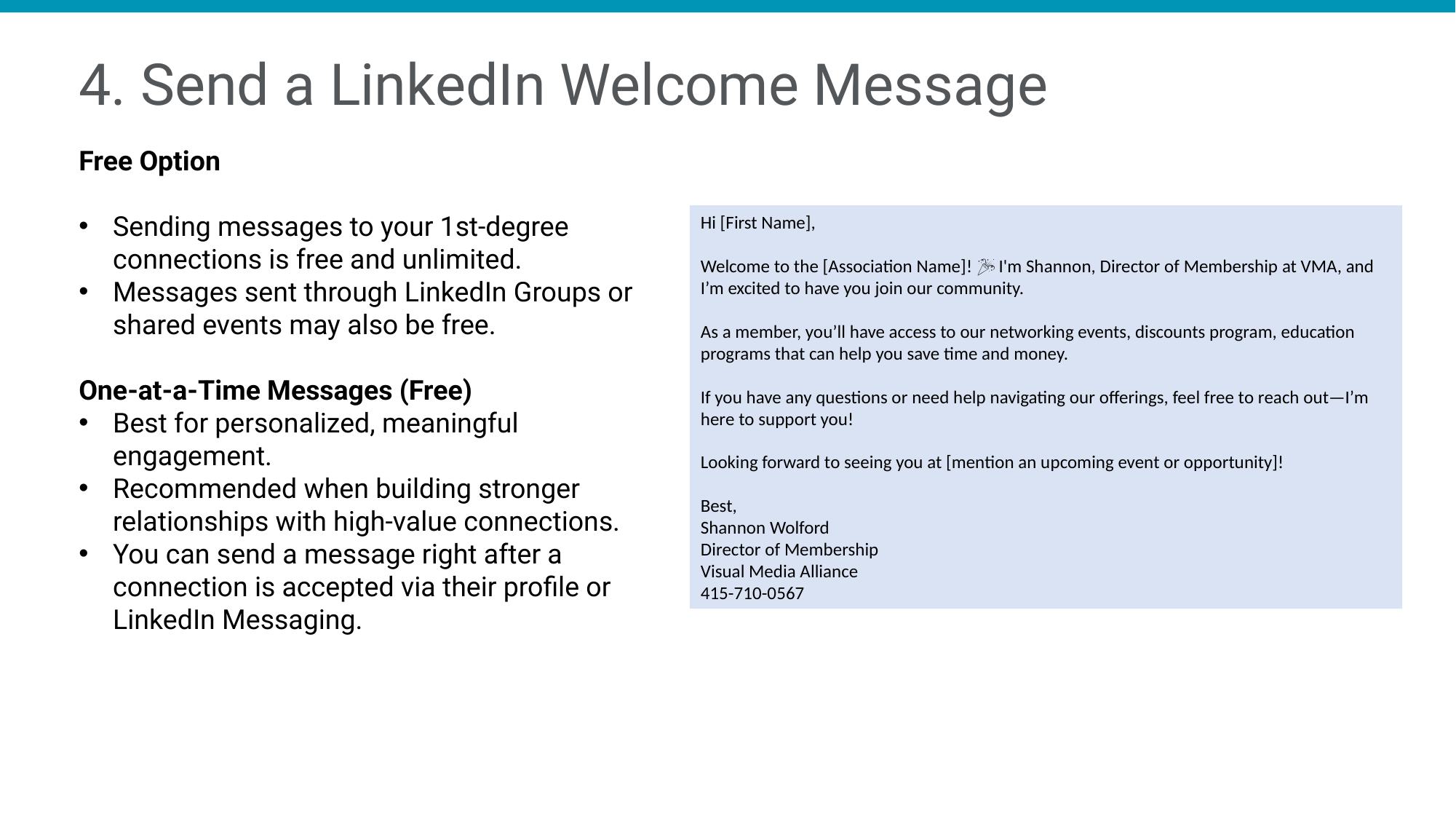

4. Send a LinkedIn Welcome Message
Free Option

Sending messages to your 1st-degree connections is free and unlimited.
Messages sent through LinkedIn Groups or shared events may also be free.

One-at-a-Time Messages (Free)
Best for personalized, meaningful engagement.
Recommended when building stronger relationships with high-value connections.
You can send a message right after a connection is accepted via their profile or LinkedIn Messaging.

Hi [First Name],

Welcome to the [Association Name]! 🎉 I'm Shannon, Director of Membership at VMA, and I’m excited to have you join our community.

As a member, you’ll have access to our networking events, discounts program, education programs that can help you save time and money.

If you have any questions or need help navigating our offerings, feel free to reach out—I’m here to support you!

Looking forward to seeing you at [mention an upcoming event or opportunity]!

Best,
Shannon Wolford
Director of Membership
Visual Media Alliance
415-710-0567